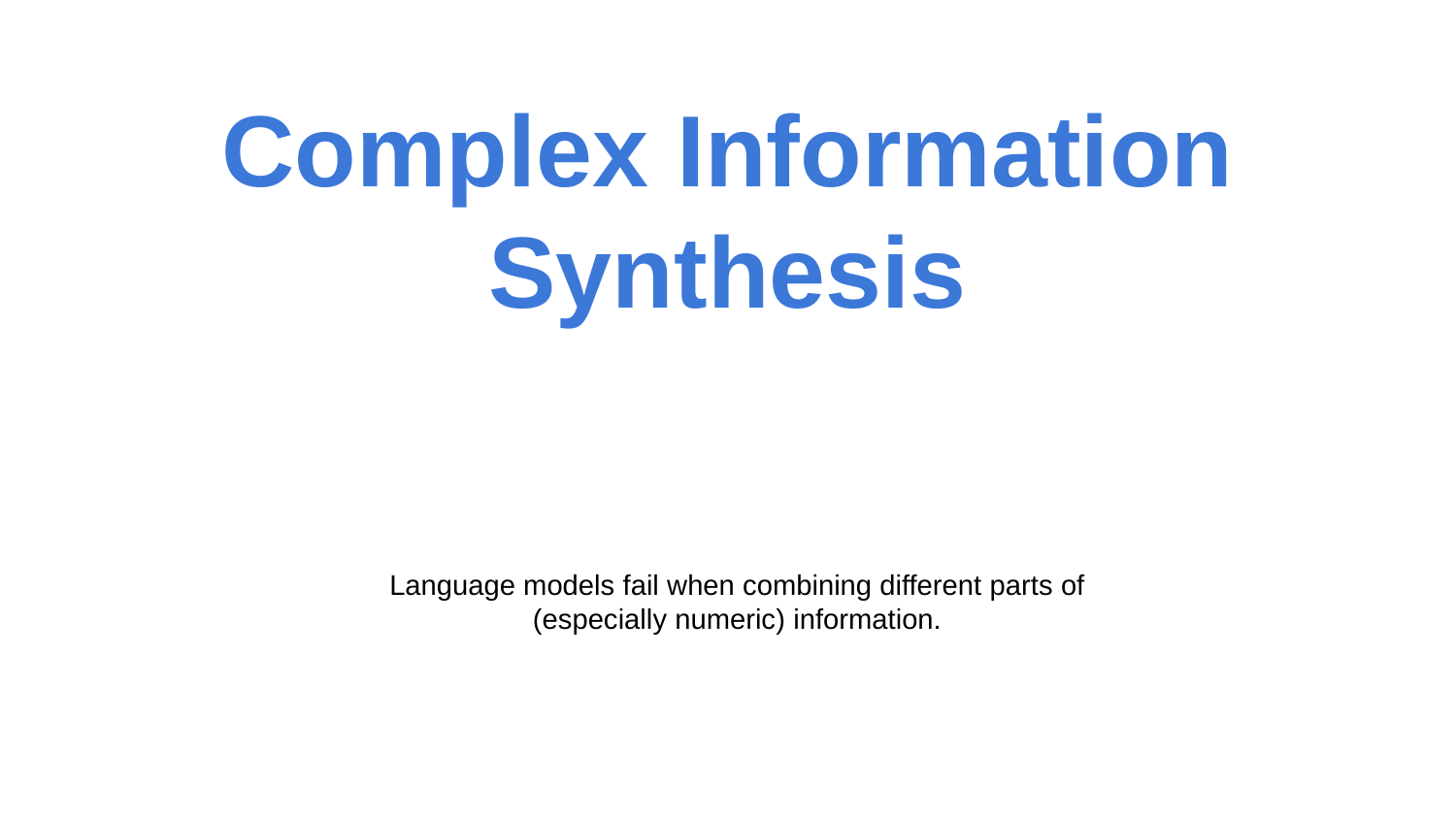

# Complex Information Synthesis
Language models fail when combining different parts of (especially numeric) information.